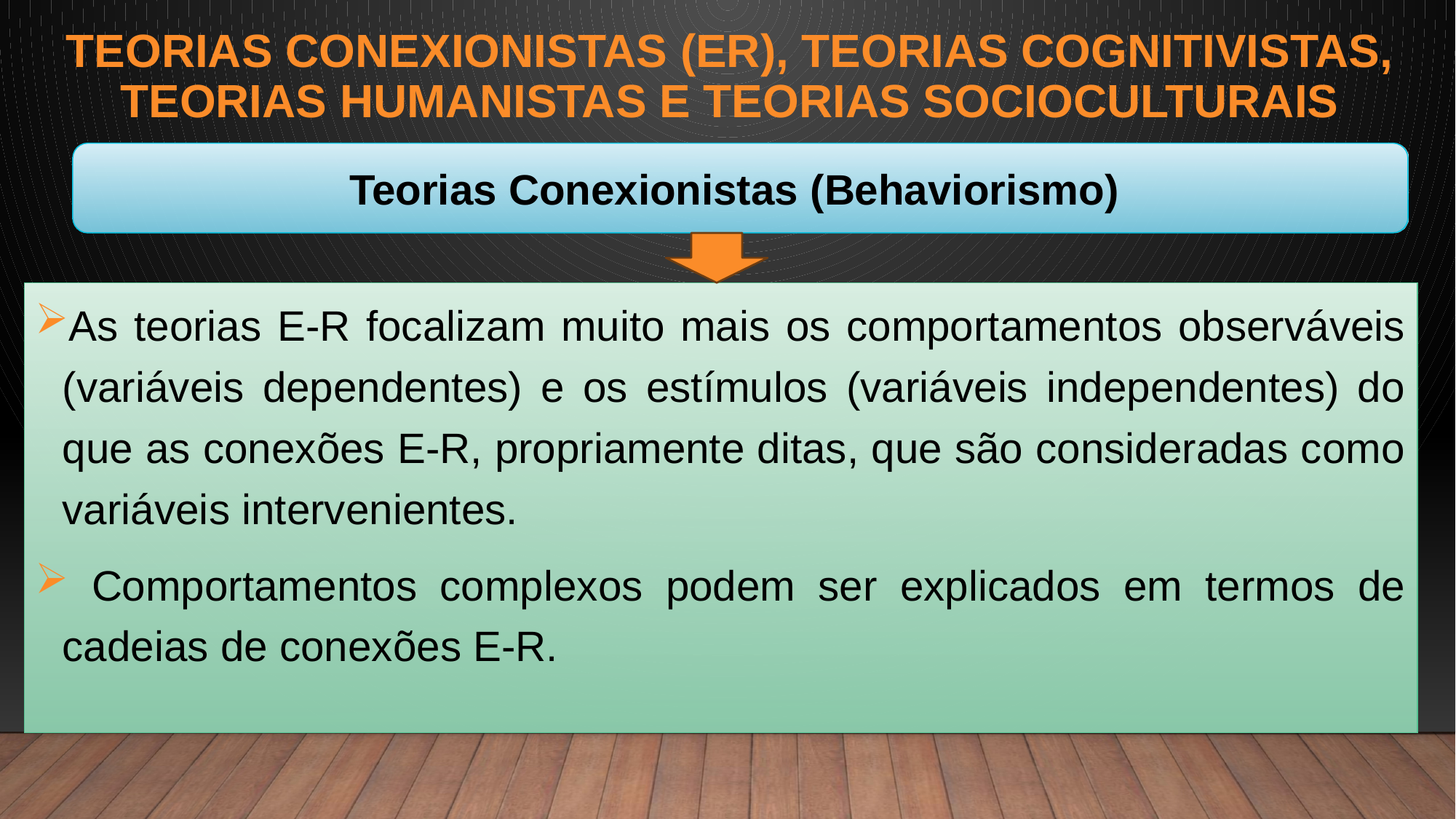

# Teorias Conexionistas (er), Teorias Cognitivistas, Teorias Humanistas e Teorias Socioculturais
Teorias Conexionistas (Behaviorismo)

As teorias E-R focalizam muito mais os comportamentos observáveis (variáveis dependentes) e os estímulos (variáveis independentes) do que as conexões E-R, propriamente ditas, que são consideradas como variáveis intervenientes.
 Comportamentos complexos podem ser explicados em termos de cadeias de conexões E-R.